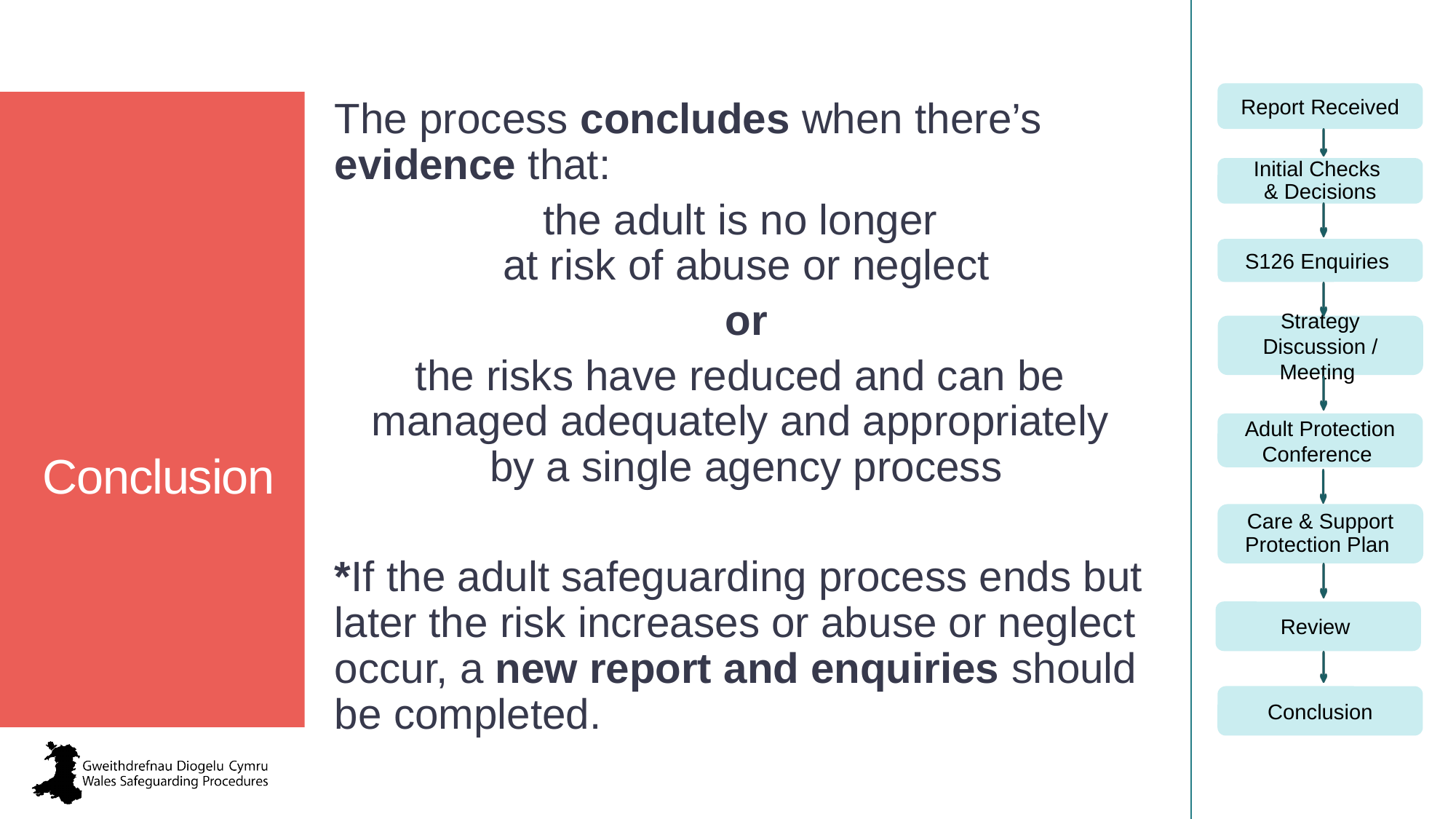

Conclusion
The process concludes when there’s evidence that:
the adult is no longer
at risk of abuse or neglect
or
the risks have reduced and can be
managed adequately and appropriately
by a single agency process

*If the adult safeguarding process ends but later the risk increases or abuse or neglect occur, a new report and enquiries should be completed.